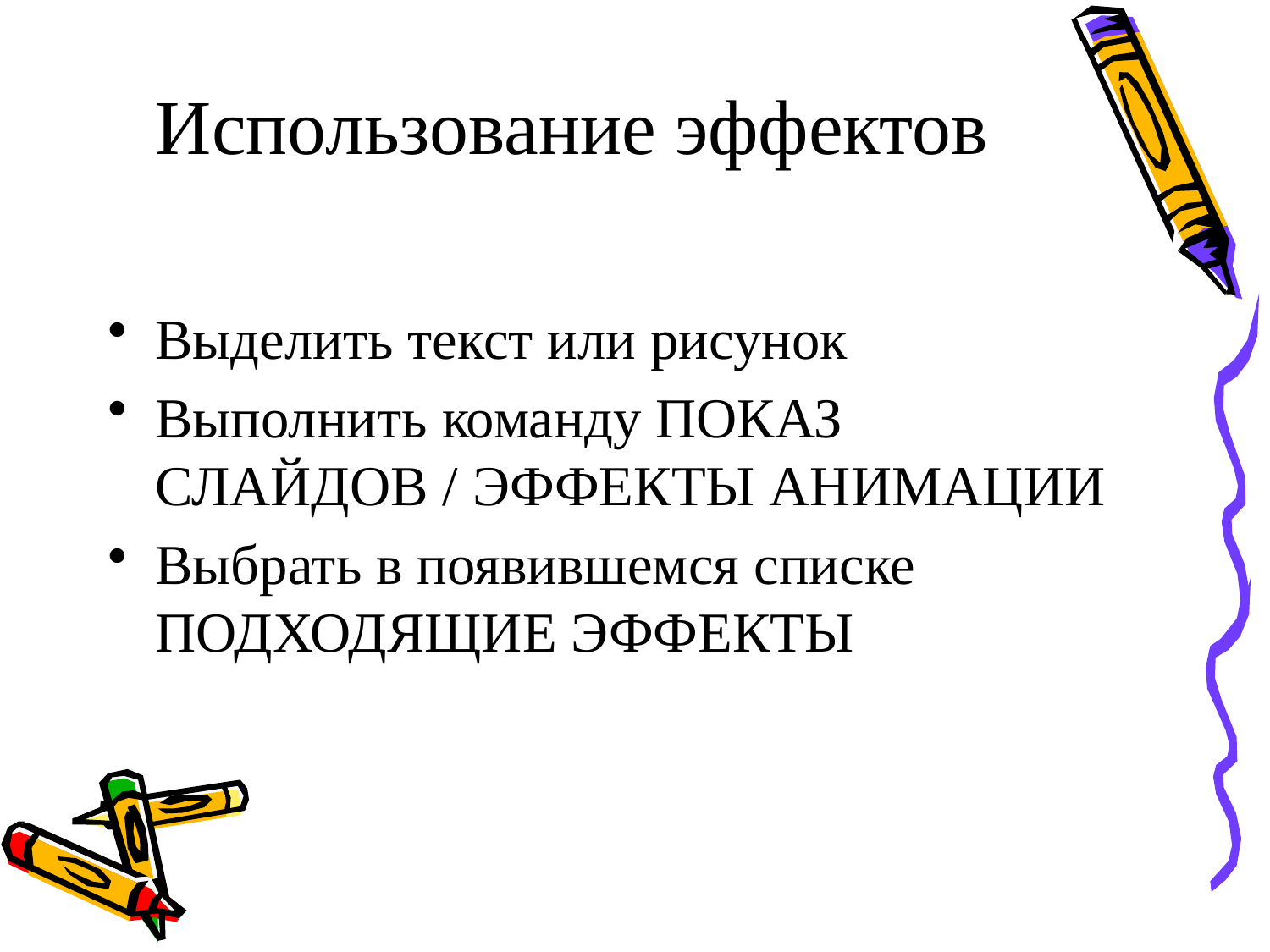

# Использование эффектов
Выделить текст или рисунок
Выполнить команду ПОКАЗ СЛАЙДОВ / ЭФФЕКТЫ АНИМАЦИИ
Выбрать в появившемся списке ПОДХОДЯЩИЕ ЭФФЕКТЫ